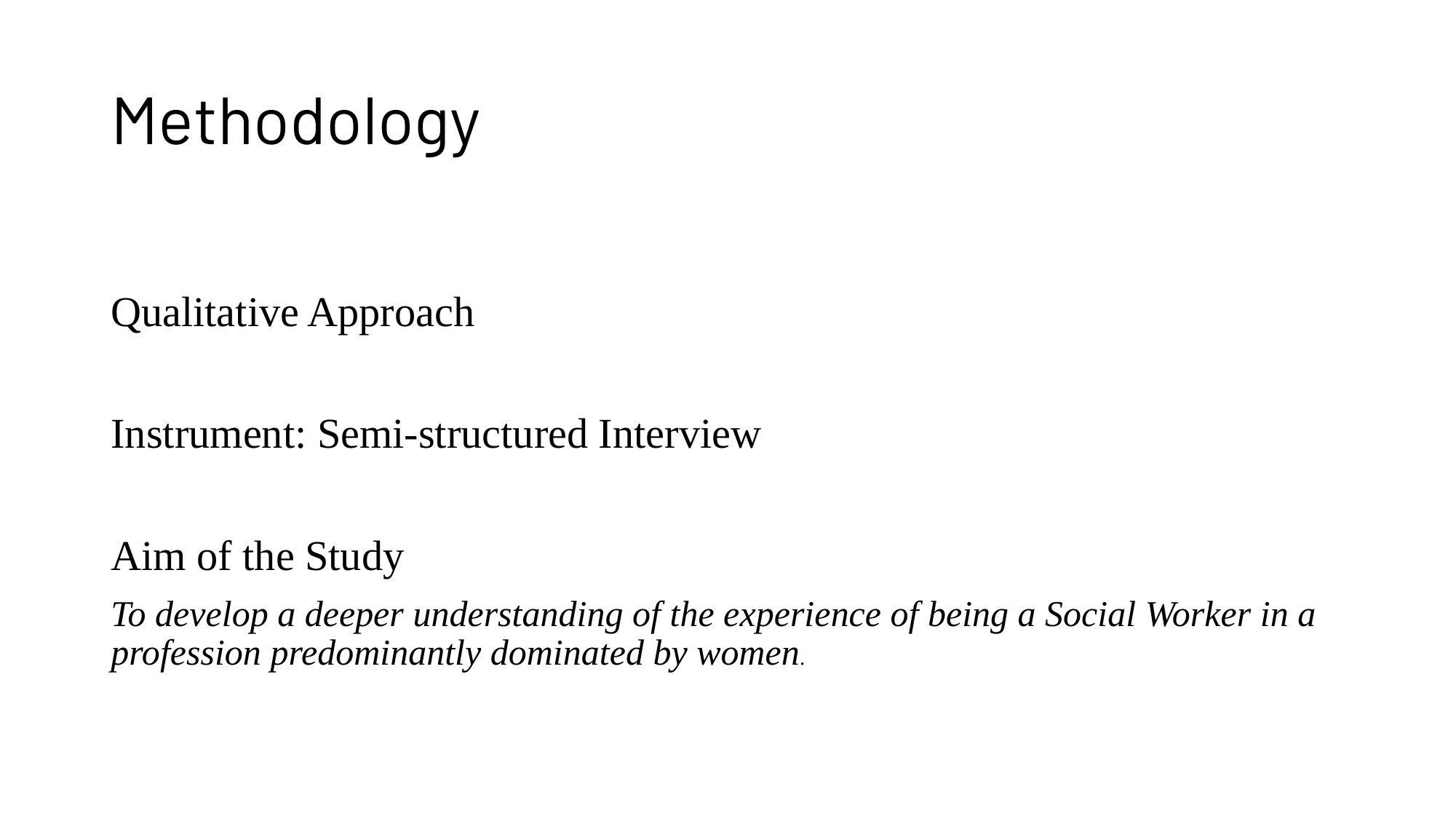

# Methodology

Qualitative Approach

Instrument: Semi-structured Interview

Aim of the Study
To develop a deeper understanding of the experience of being a Social Worker in a profession predominantly dominated by women.